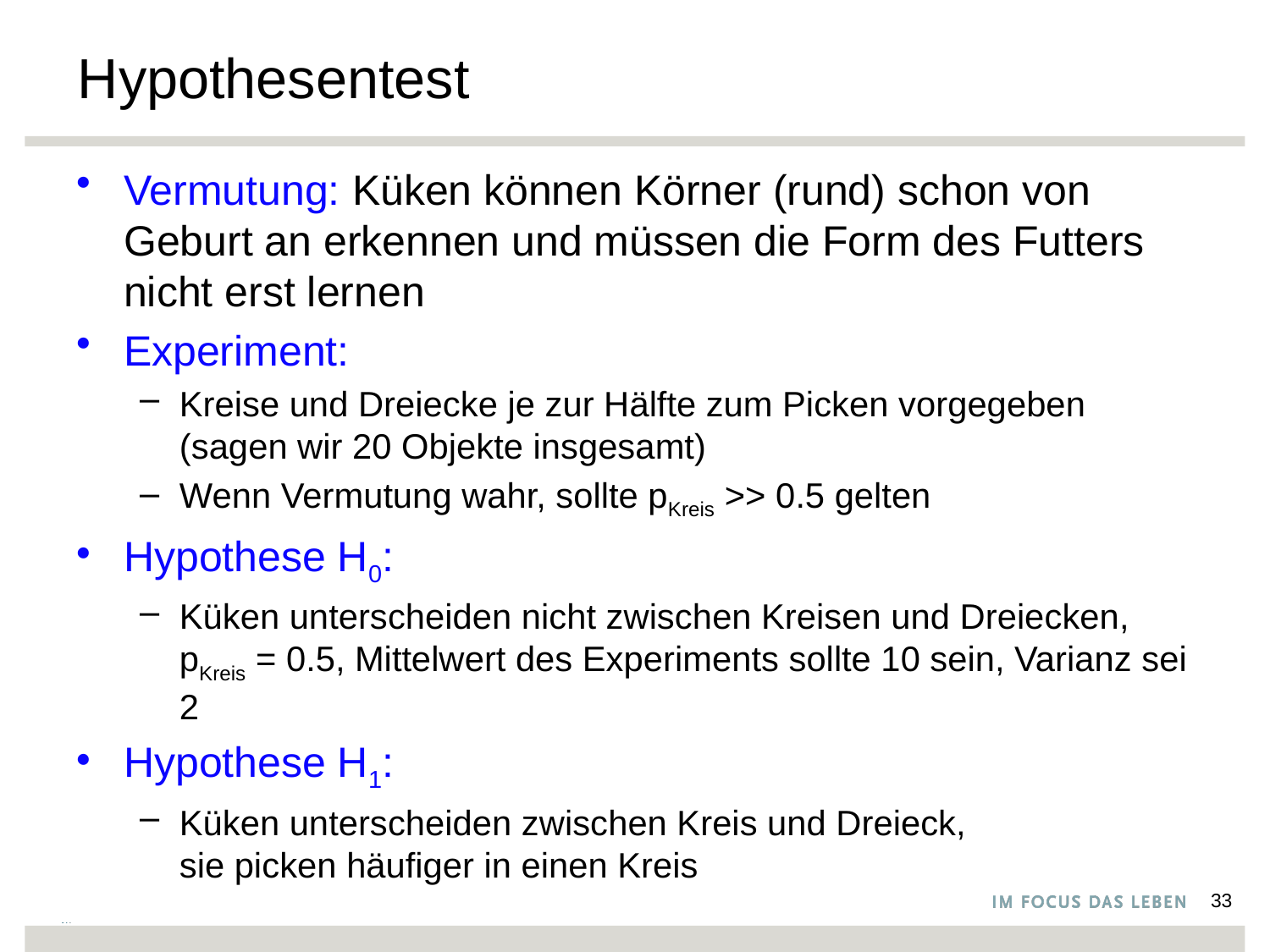

# Hypothesentest
Vermutung: Küken können Körner (rund) schon von Geburt an erkennen und müssen die Form des Futters nicht erst lernen
Experiment:
Kreise und Dreiecke je zur Hälfte zum Picken vorgegeben (sagen wir 20 Objekte insgesamt)
Wenn Vermutung wahr, sollte pKreis >> 0.5 gelten
Hypothese H0:
Küken unterscheiden nicht zwischen Kreisen und Dreiecken, pKreis = 0.5, Mittelwert des Experiments sollte 10 sein, Varianz sei 2
Hypothese H1:
Küken unterscheiden zwischen Kreis und Dreieck,
sie picken häufiger in einen Kreis

33